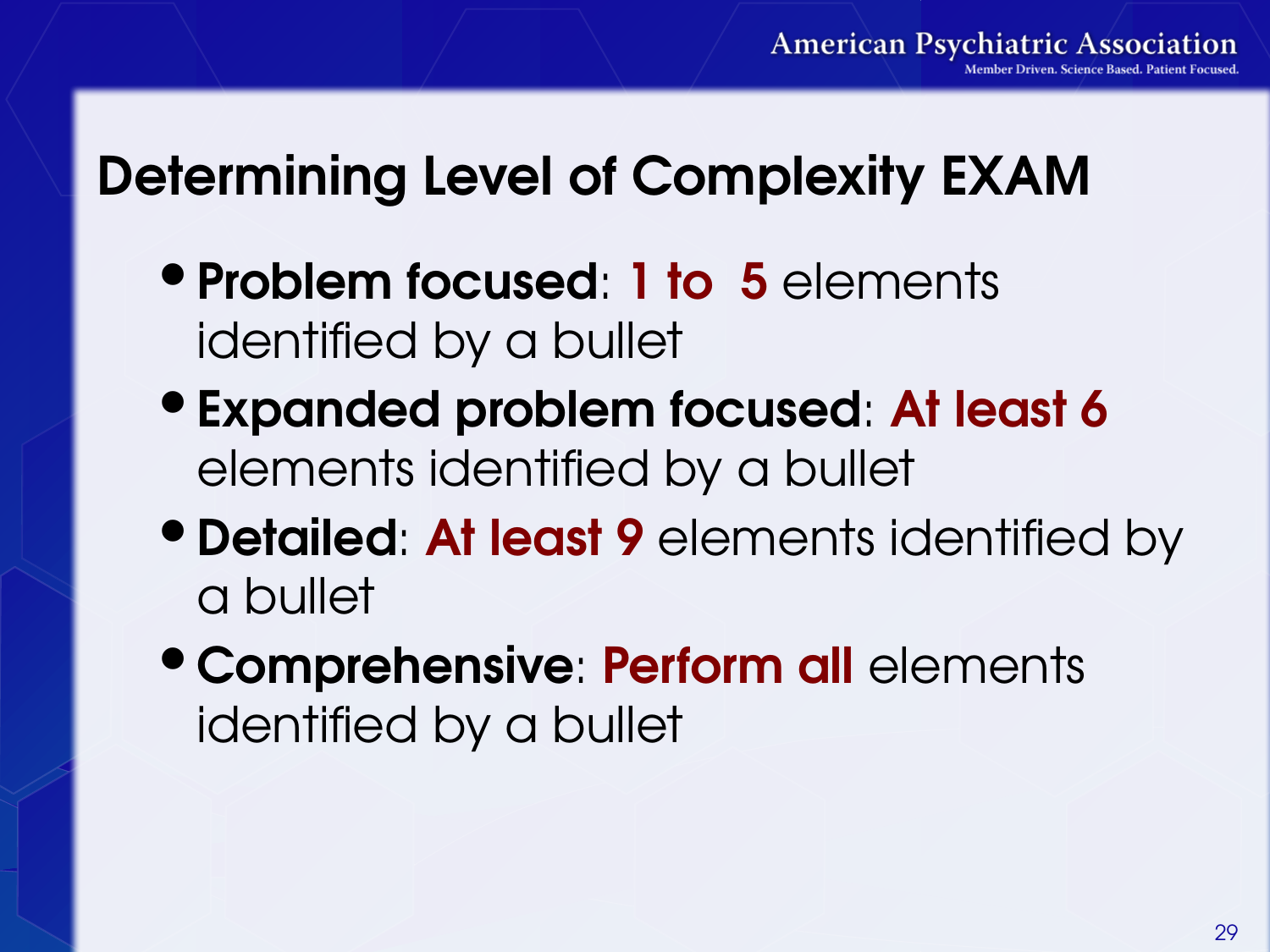

# Determining Level of Complexity EXAM
Problem focused: 1 to  5 elements identified by a bullet
Expanded problem focused: At least 6 elements identified by a bullet
Detailed: At least 9 elements identified by a bullet
Comprehensive: Perform all elements identified by a bullet
29